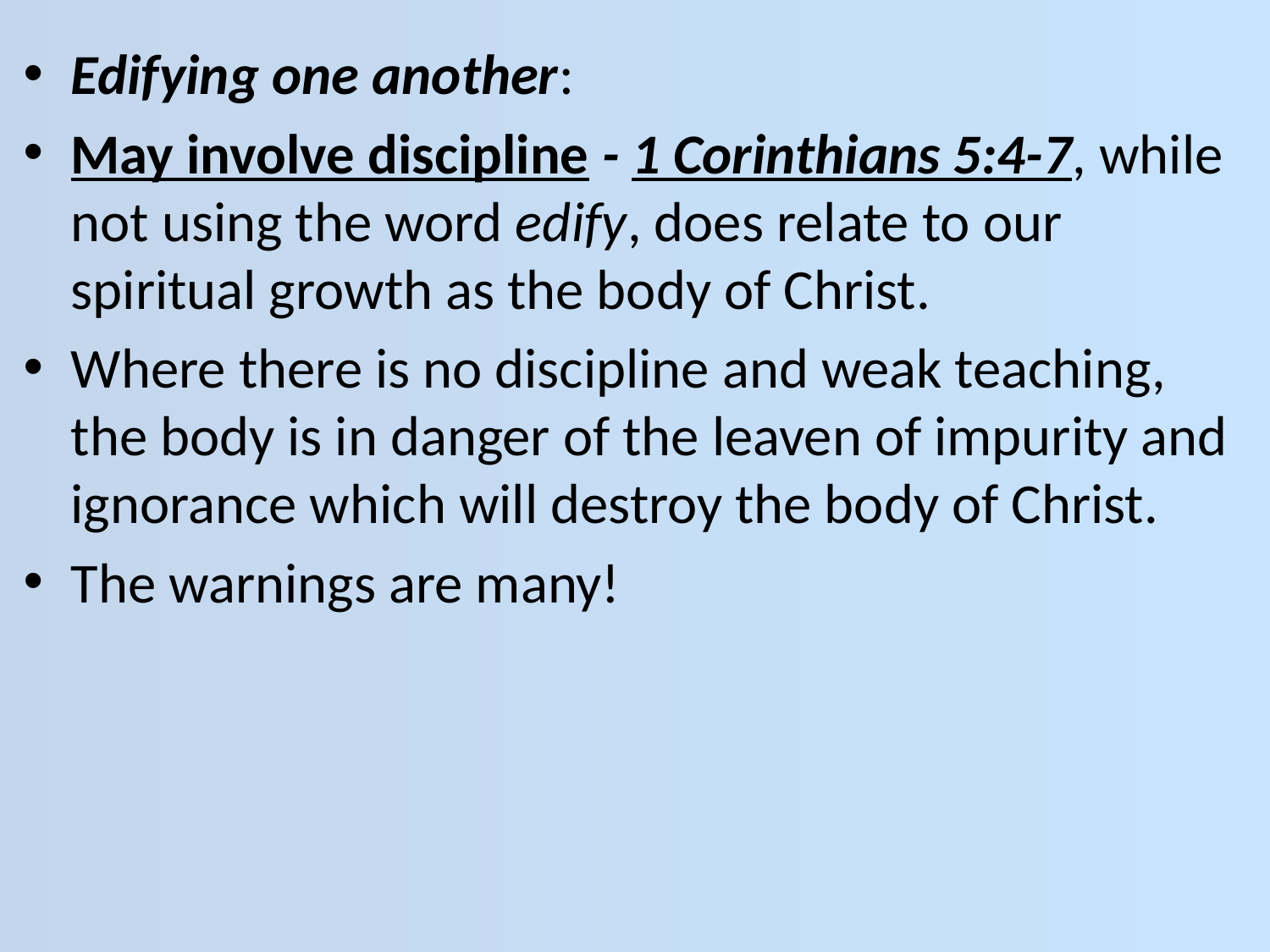

Edifying one another:
May involve discipline - 1 Corinthians 5:4-7, while not using the word edify, does relate to our spiritual growth as the body of Christ.
Where there is no discipline and weak teaching, the body is in danger of the leaven of impurity and ignorance which will destroy the body of Christ.
The warnings are many!